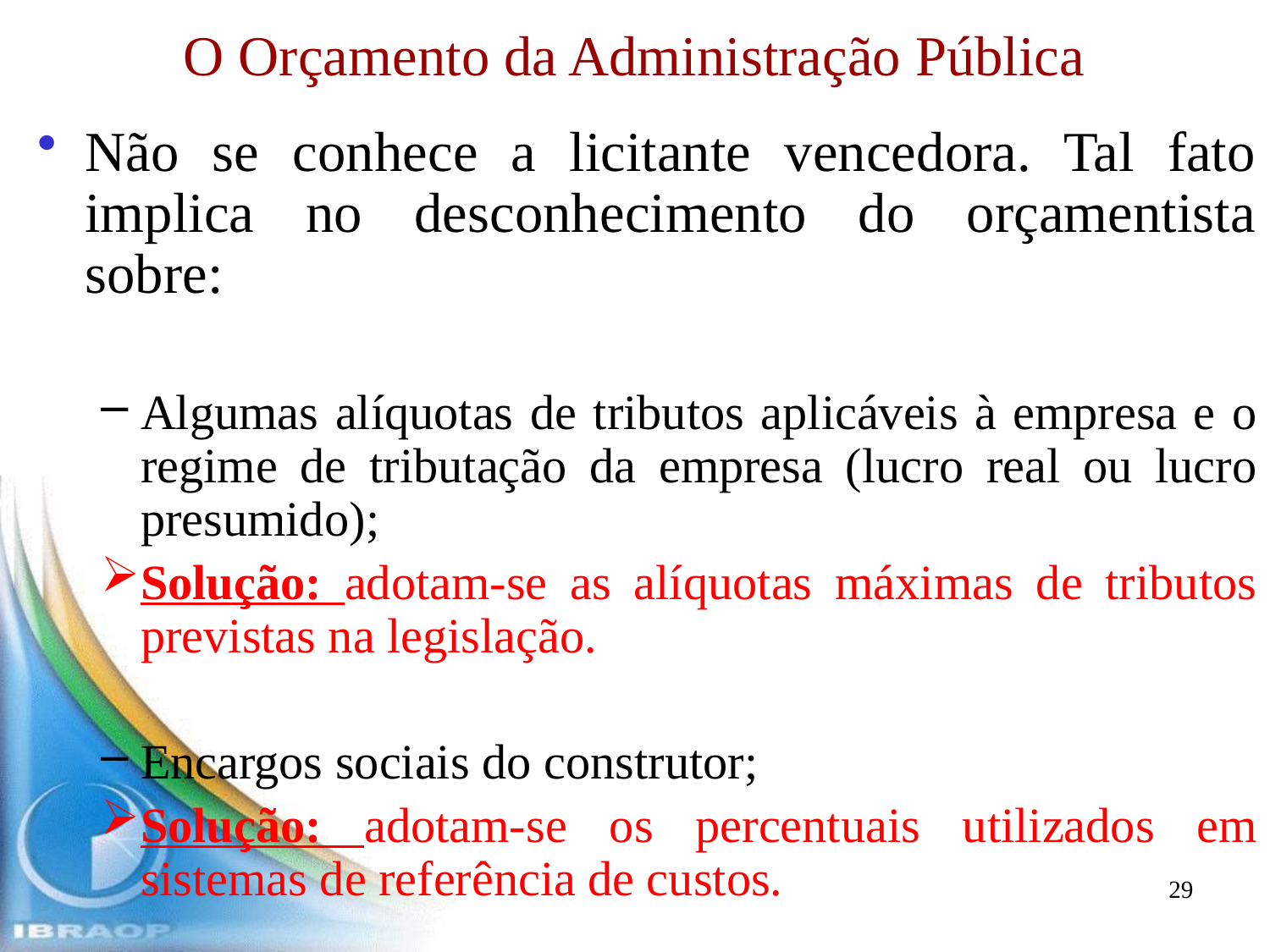

O Orçamento da Administração Pública
Não se conhece a licitante vencedora. Tal fato implica no desconhecimento do orçamentista sobre:

Algumas alíquotas de tributos aplicáveis à empresa e o regime de tributação da empresa (lucro real ou lucro presumido);
Solução: adotam-se as alíquotas máximas de tributos previstas na legislação.

Encargos sociais do construtor;
Solução: adotam-se os percentuais utilizados em sistemas de referência de custos.

29